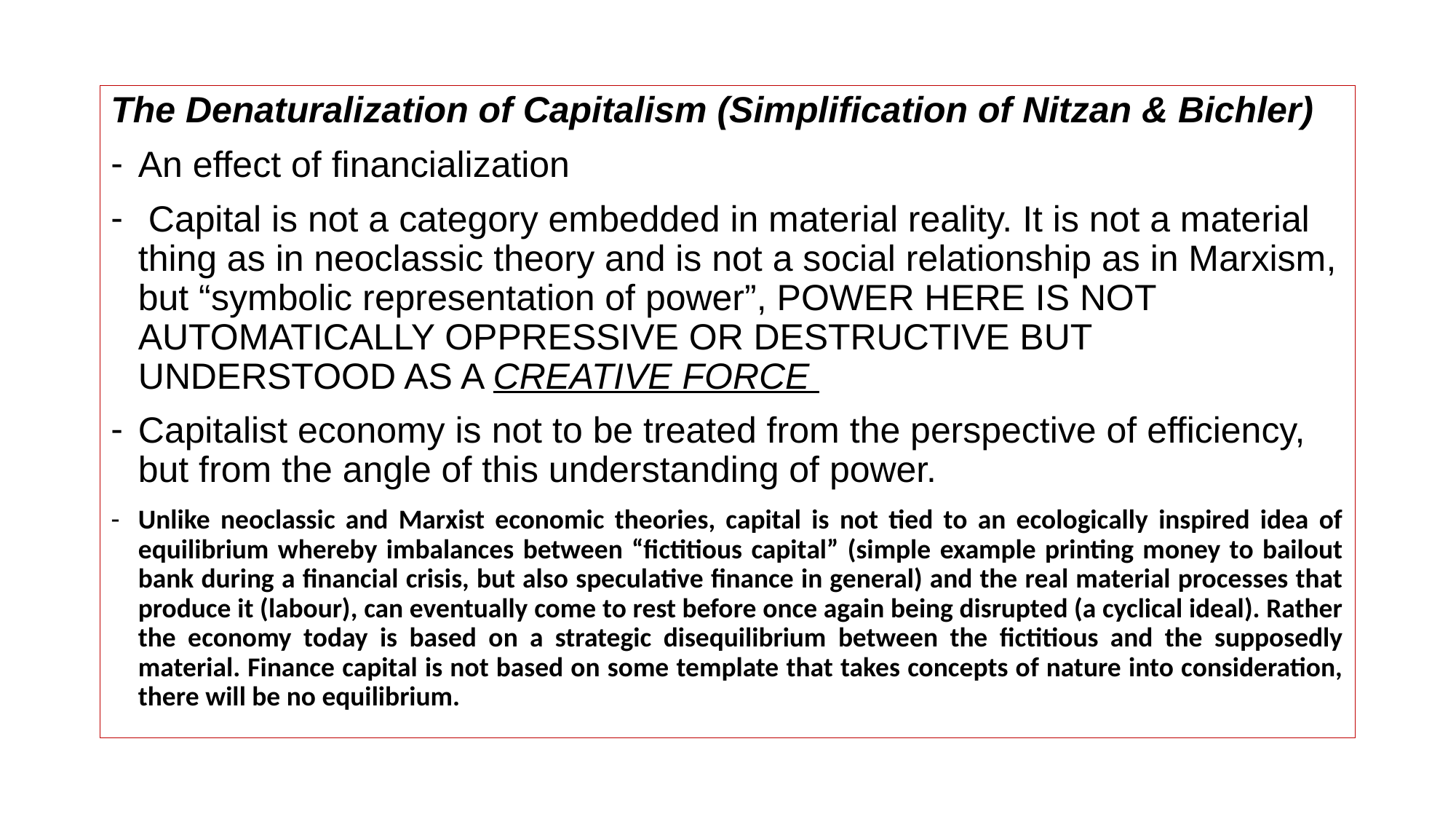

The Denaturalization of Capitalism (Simplification of Nitzan & Bichler)
An effect of financialization
 Capital is not a category embedded in material reality. It is not a material thing as in neoclassic theory and is not a social relationship as in Marxism, but “symbolic representation of power”, POWER HERE IS NOT AUTOMATICALLY OPPRESSIVE OR DESTRUCTIVE BUT UNDERSTOOD AS A CREATIVE FORCE
Capitalist economy is not to be treated from the perspective of efficiency, but from the angle of this understanding of power.
Unlike neoclassic and Marxist economic theories, capital is not tied to an ecologically inspired idea of equilibrium whereby imbalances between “fictitious capital” (simple example printing money to bailout bank during a financial crisis, but also speculative finance in general) and the real material processes that produce it (labour), can eventually come to rest before once again being disrupted (a cyclical ideal). Rather the economy today is based on a strategic disequilibrium between the fictitious and the supposedly material. Finance capital is not based on some template that takes concepts of nature into consideration, there will be no equilibrium.